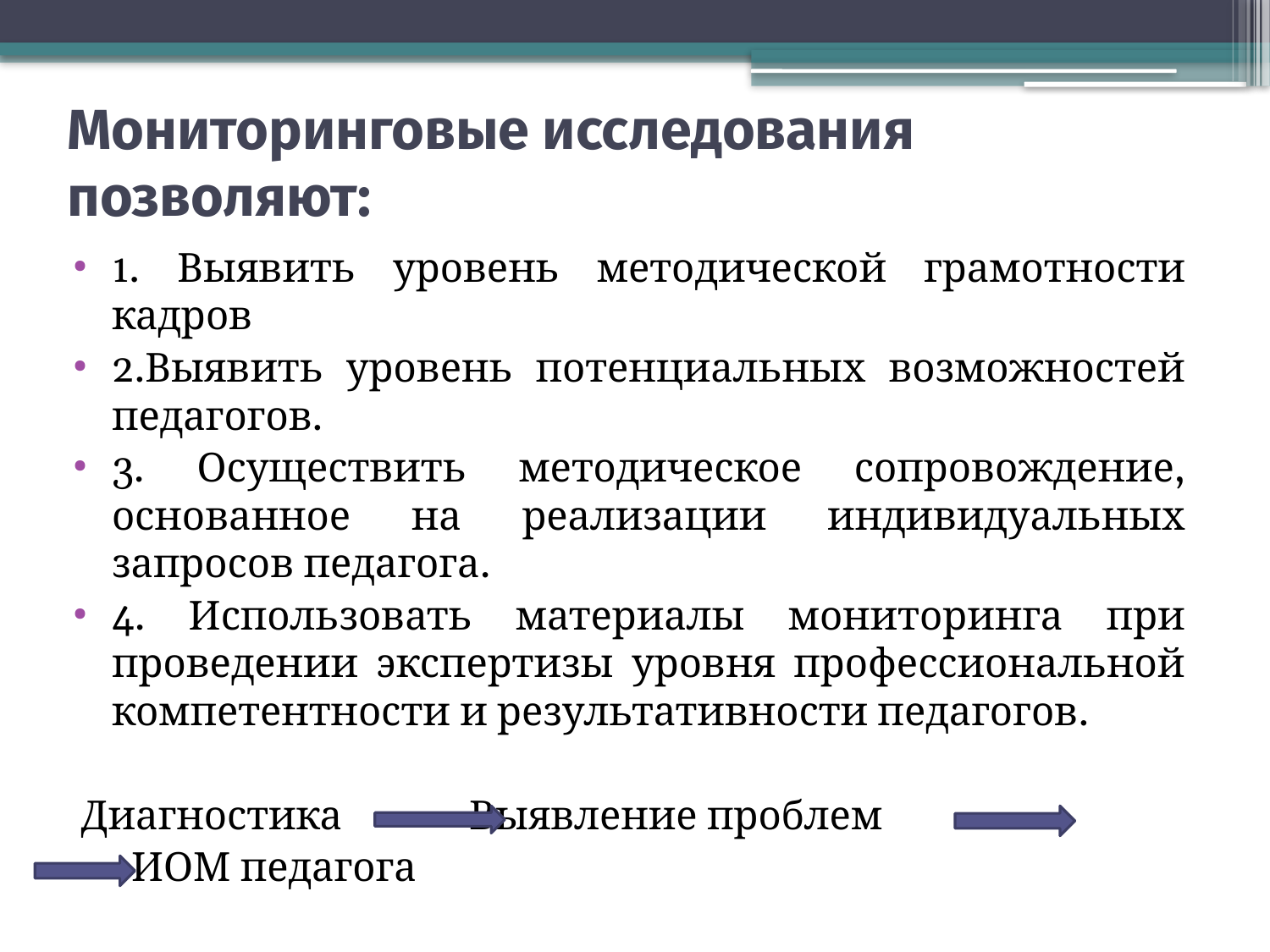

# Мониторинговые исследования позволяют:
1. Выявить уровень методической грамотности кадров
2.Выявить уровень потенциальных возможностей педагогов.
3. Осуществить методическое сопровождение, основанное на реализации индивидуальных запросов педагога.
4. Использовать материалы мониторинга при проведении экспертизы уровня профессиональной компетентности и результативности педагогов.

Диагностика 	     Выявление проблем
	  ИОМ педагога